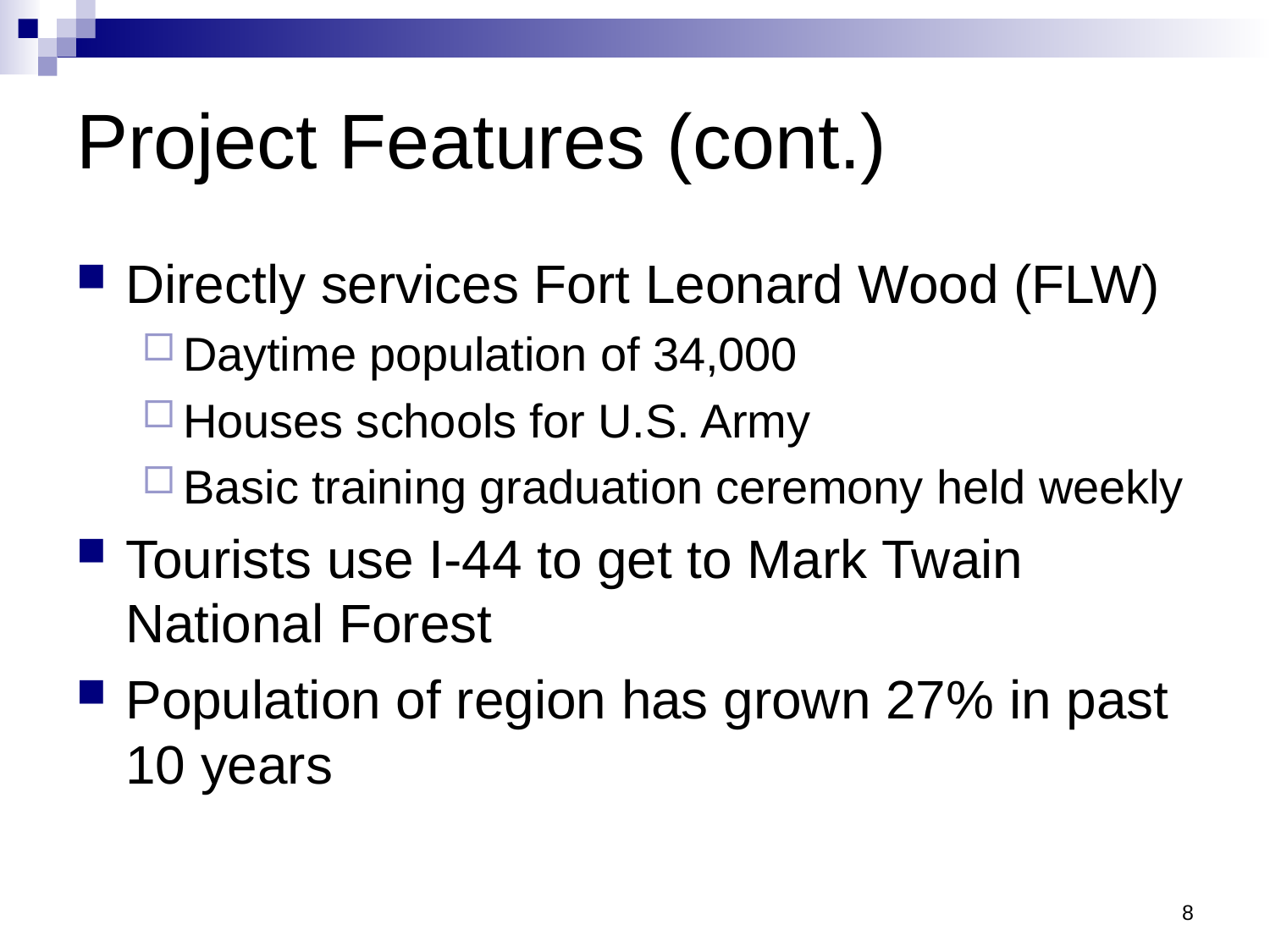

# Project Features (cont.)
Directly services Fort Leonard Wood (FLW)
Daytime population of 34,000
Houses schools for U.S. Army
Basic training graduation ceremony held weekly
Tourists use I-44 to get to Mark Twain National Forest
Population of region has grown 27% in past 10 years

8